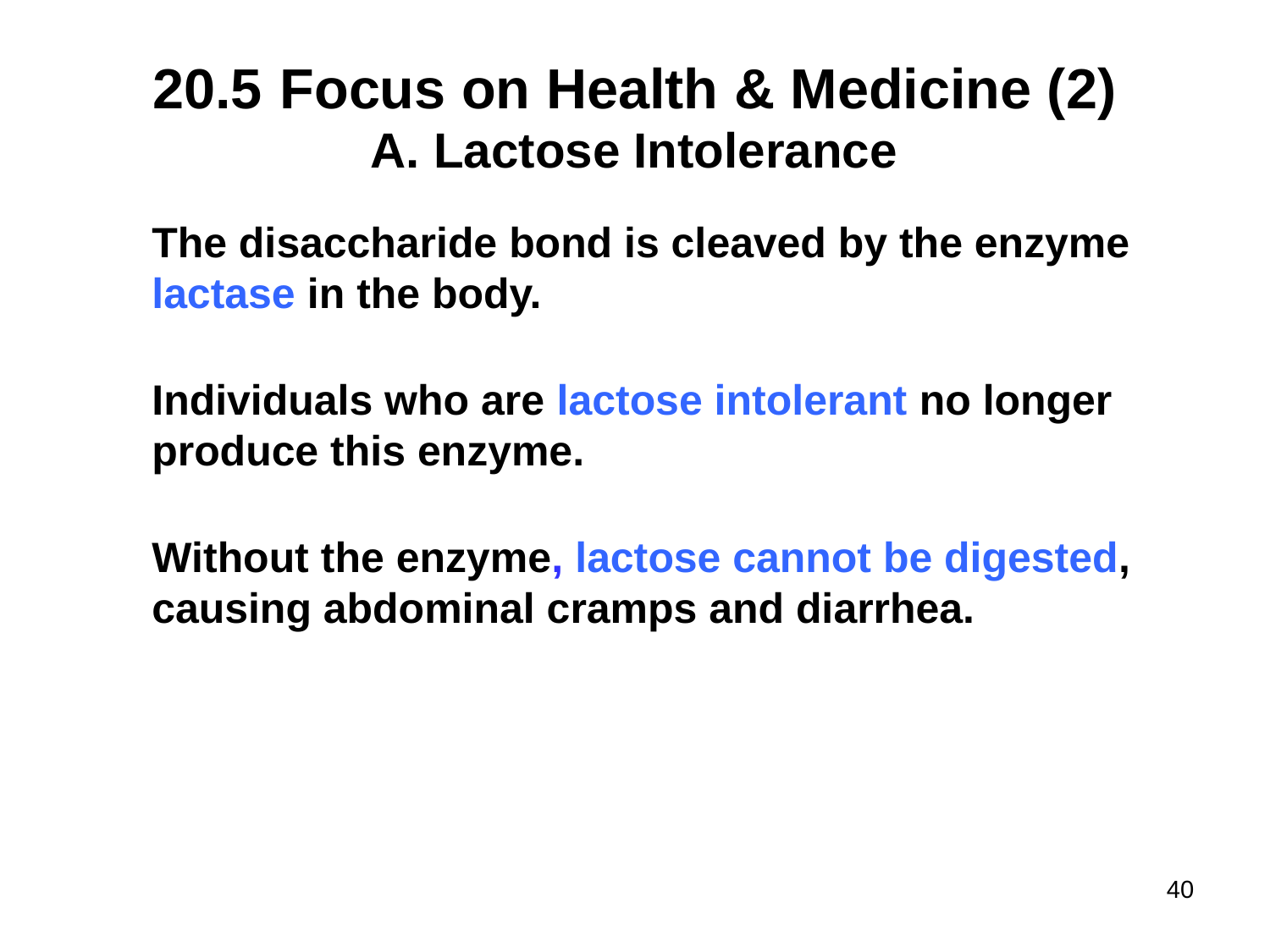

# 20.5	Focus on Health & Medicine (2)
Lactose Intolerance
The disaccharide bond is cleaved by the enzyme lactase in the body.
Individuals who are lactose intolerant no longer produce this enzyme.
Without the enzyme, lactose cannot be digested, causing abdominal cramps and diarrhea.